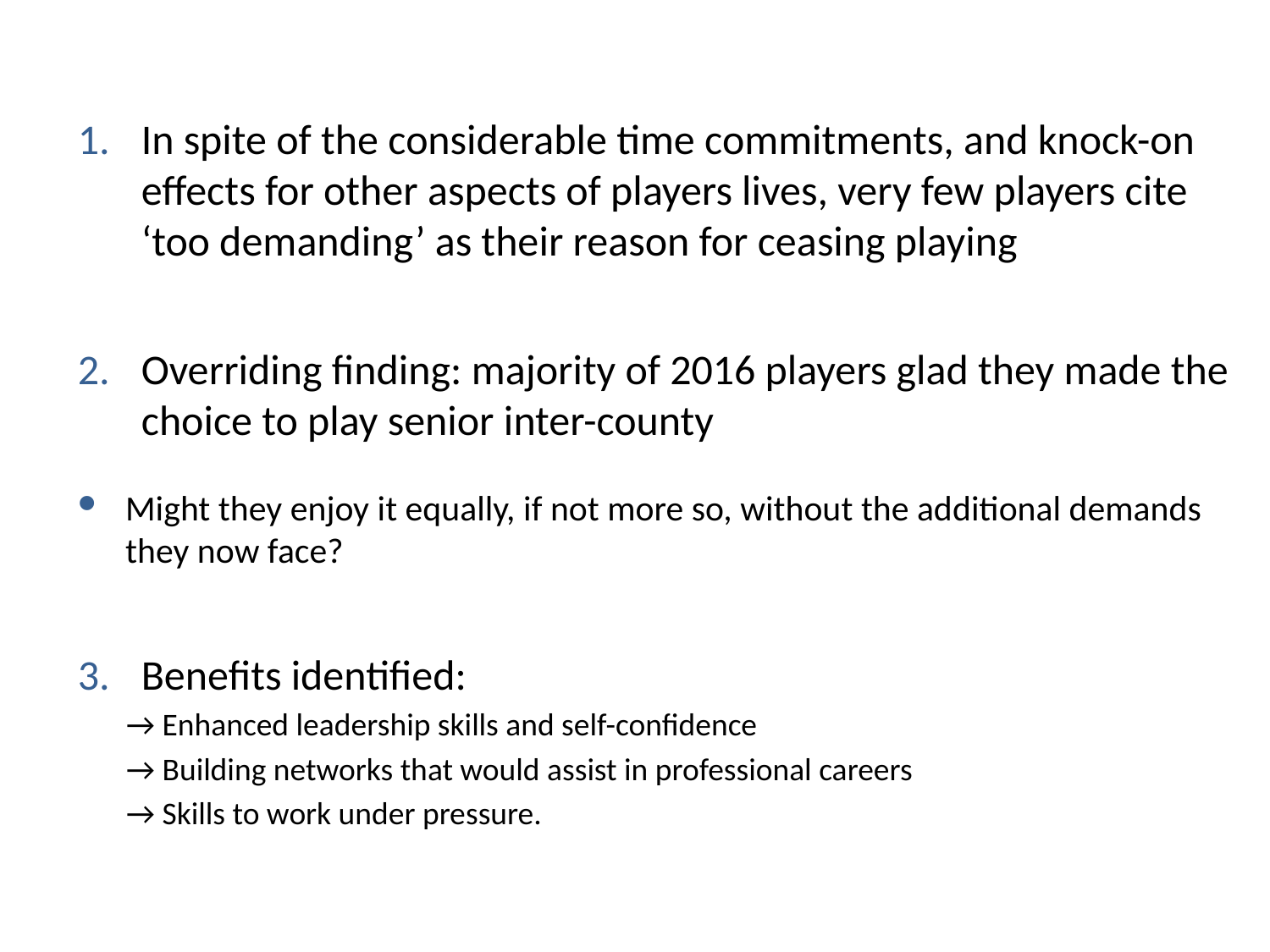

In spite of the considerable time commitments, and knock-on effects for other aspects of players lives, very few players cite ‘too demanding’ as their reason for ceasing playing

Overriding finding: majority of 2016 players glad they made the choice to play senior inter-county

Might they enjoy it equally, if not more so, without the additional demands they now face?

Benefits identified:
→ Enhanced leadership skills and self-confidence
→ Building networks that would assist in professional careers
→ Skills to work under pressure.